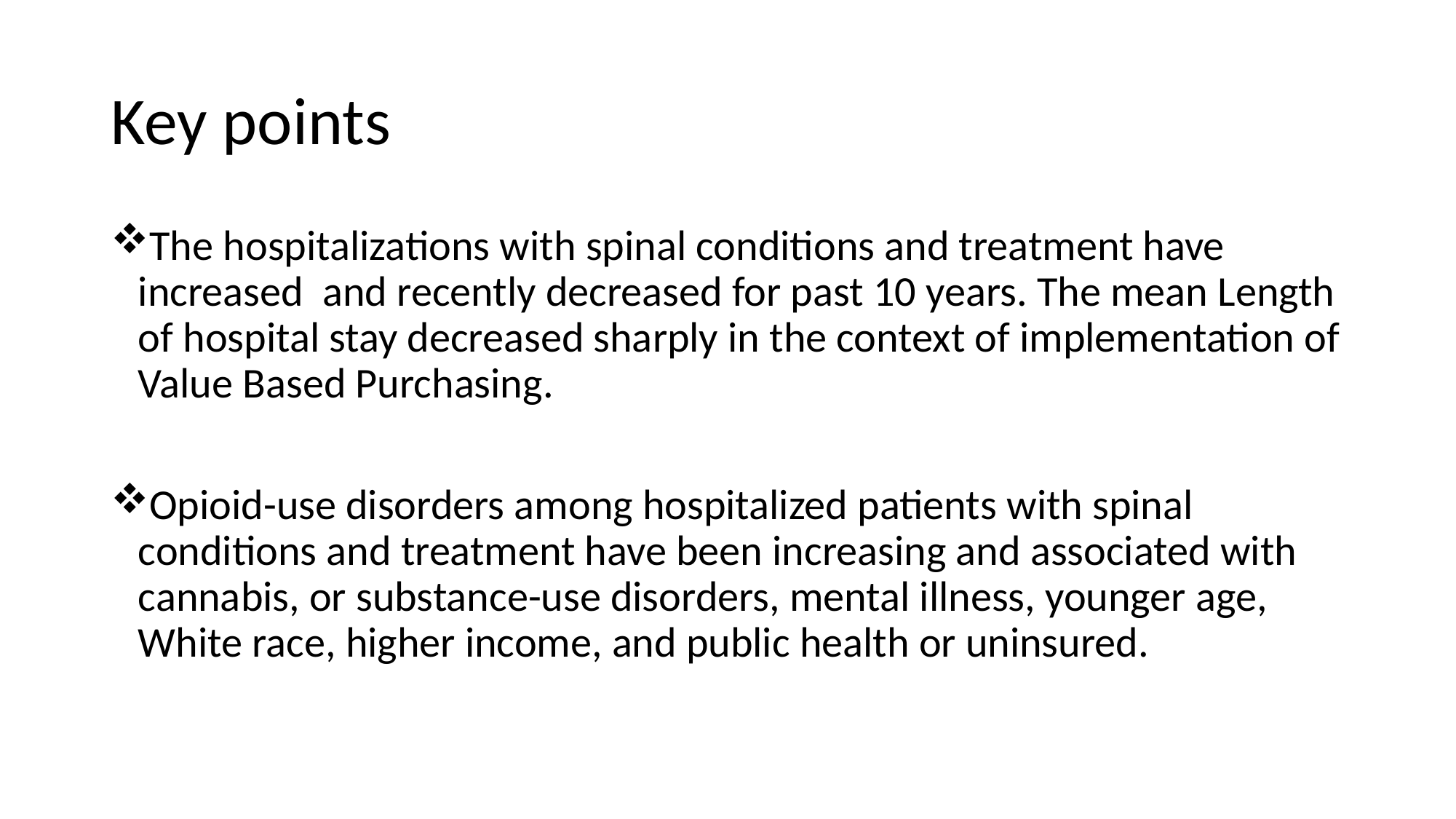

# Key points
The hospitalizations with spinal conditions and treatment have increased  and recently decreased for past 10 years. The mean Length of hospital stay decreased sharply in the context of implementation of Value Based Purchasing.

Opioid-use disorders among hospitalized patients with spinal conditions and treatment have been increasing and associated with cannabis, or substance-use disorders, mental illness, younger age, White race, higher income, and public health or uninsured.